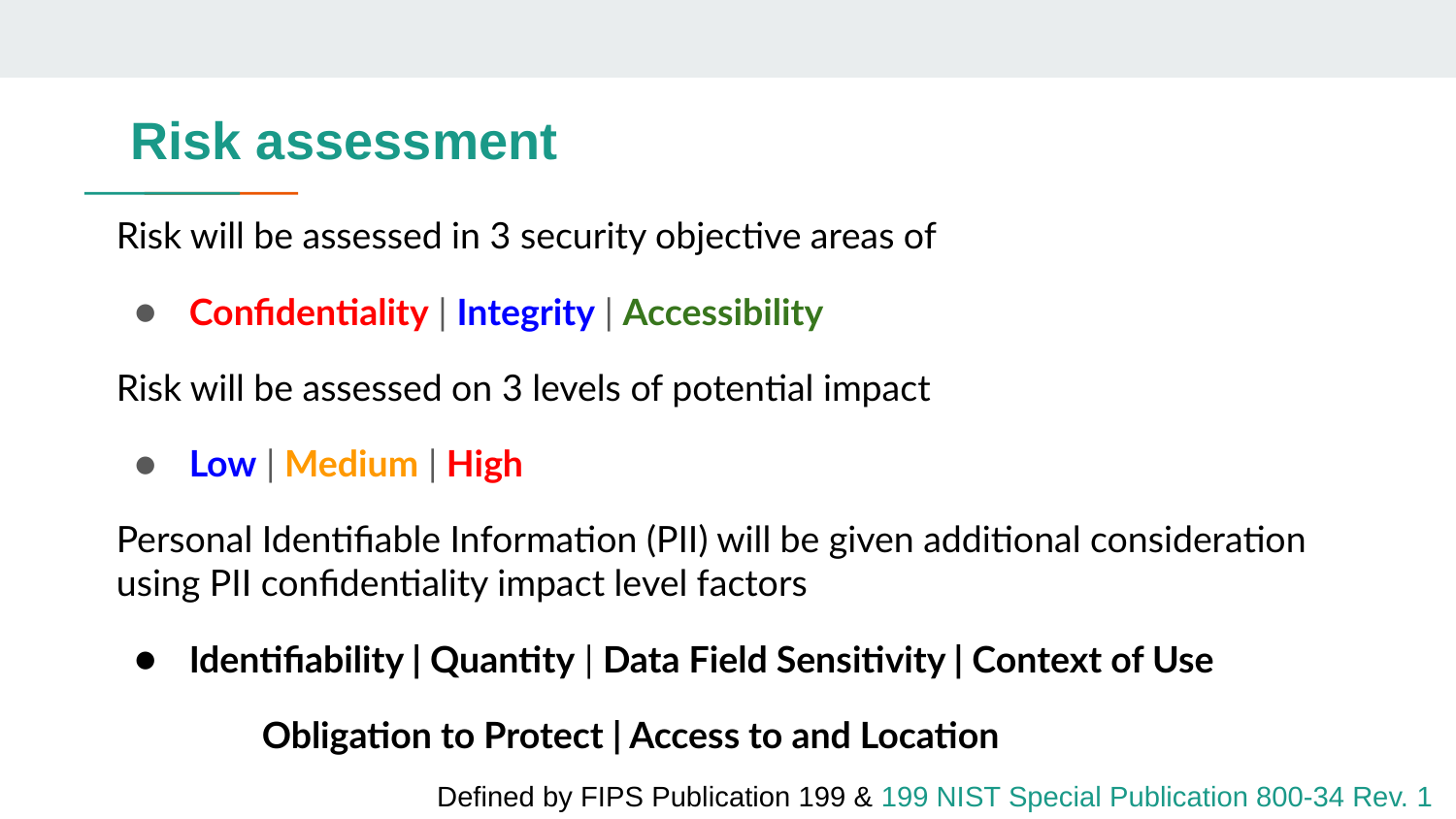

# Risk assessment
Risk will be assessed in 3 security objective areas of
Confidentiality | Integrity | Accessibility
Risk will be assessed on 3 levels of potential impact
Low | Medium | High
Personal Identifiable Information (PII) will be given additional consideration using PII confidentiality impact level factors
Identifiability | Quantity | Data Field Sensitivity | Context of Use
	Obligation to Protect | Access to and Location

Defined by FIPS Publication 199 & 199 NIST Special Publication 800-34 Rev. 1